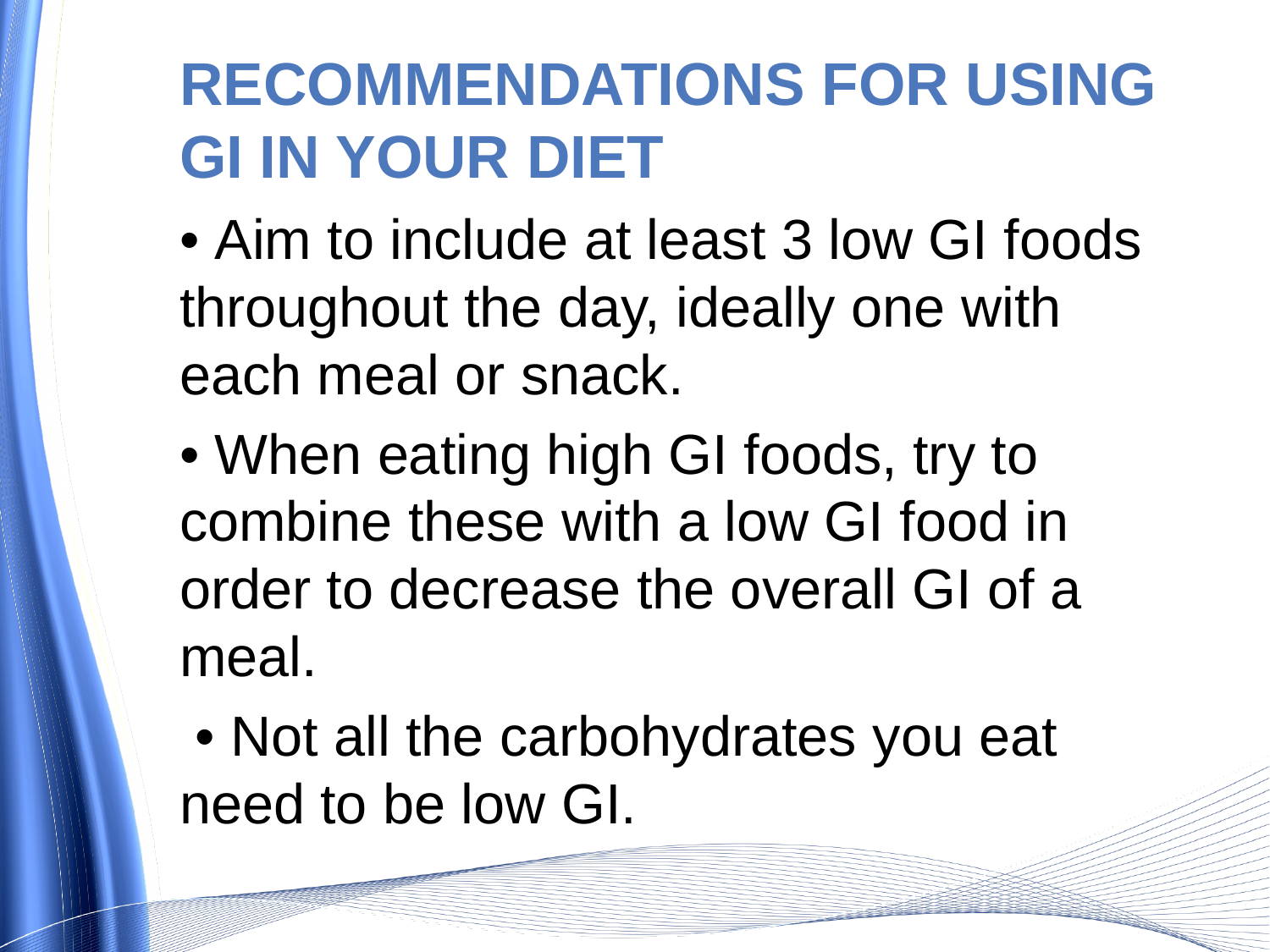

# Recommendations for using GI in your diet
• Aim to include at least 3 low GI foods throughout the day, ideally one with each meal or snack.
• When eating high GI foods, try to combine these with a low GI food in order to decrease the overall GI of a meal.
 • Not all the carbohydrates you eat need to be low GI.